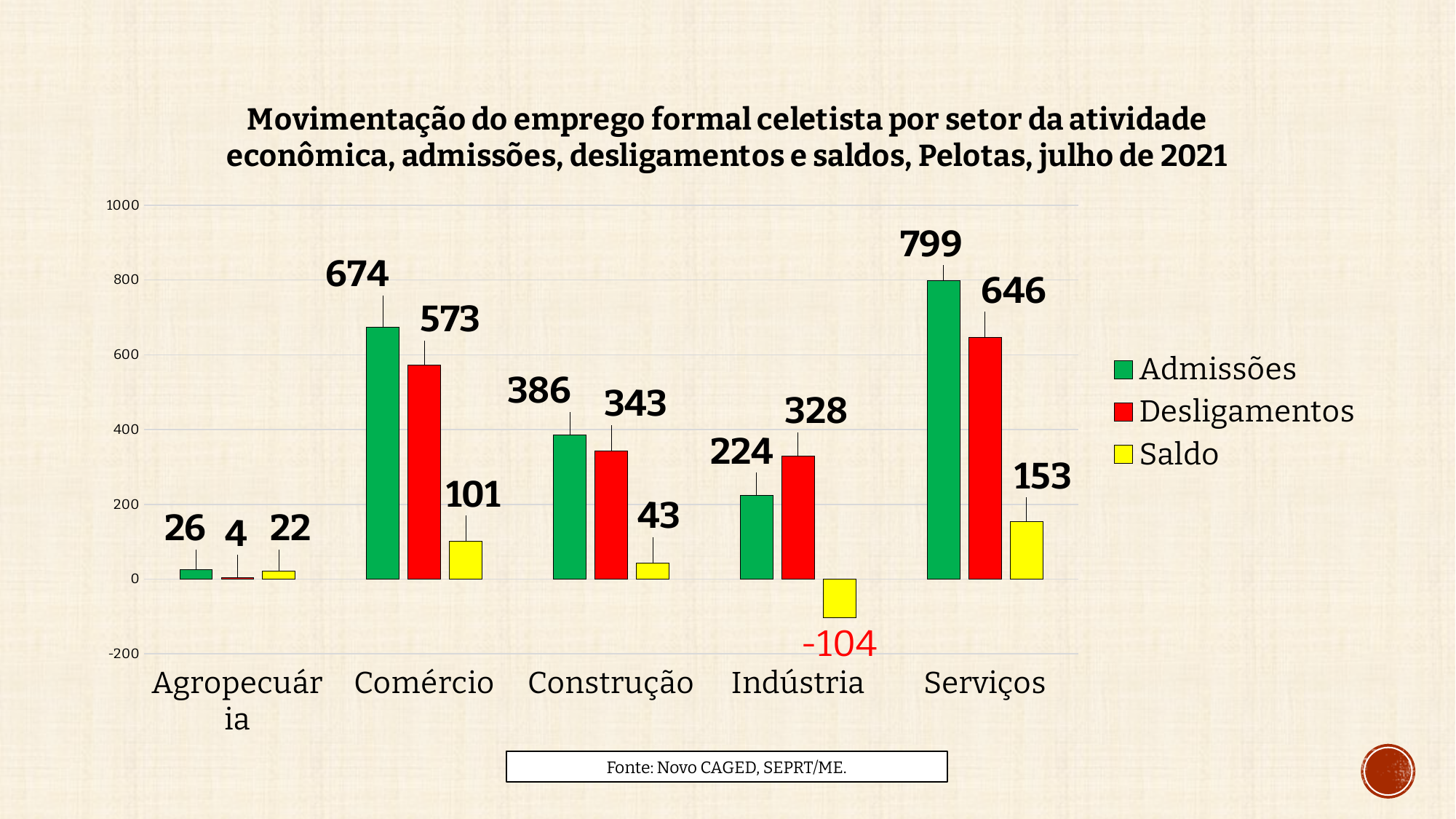

### Chart

| Category |
|---|

### Chart: Movimentação do emprego formal celetista por setor da atividade econômica, admissões, desligamentos e saldos, Pelotas, julho de 2021

| Category | Admissões | Desligamentos | Saldo |
|---|---|---|---|
| Agropecuária | 26.0 | 4.0 | 22.0 |
| Comércio | 674.0 | 573.0 | 101.0 |
| Construção | 386.0 | 343.0 | 43.0 |
| Indústria | 224.0 | 328.0 | -104.0 |
| Serviços | 799.0 | 646.0 | 153.0 |

### Chart

| Category |
|---|
Fonte: Novo CAGED, SEPRT/ME.